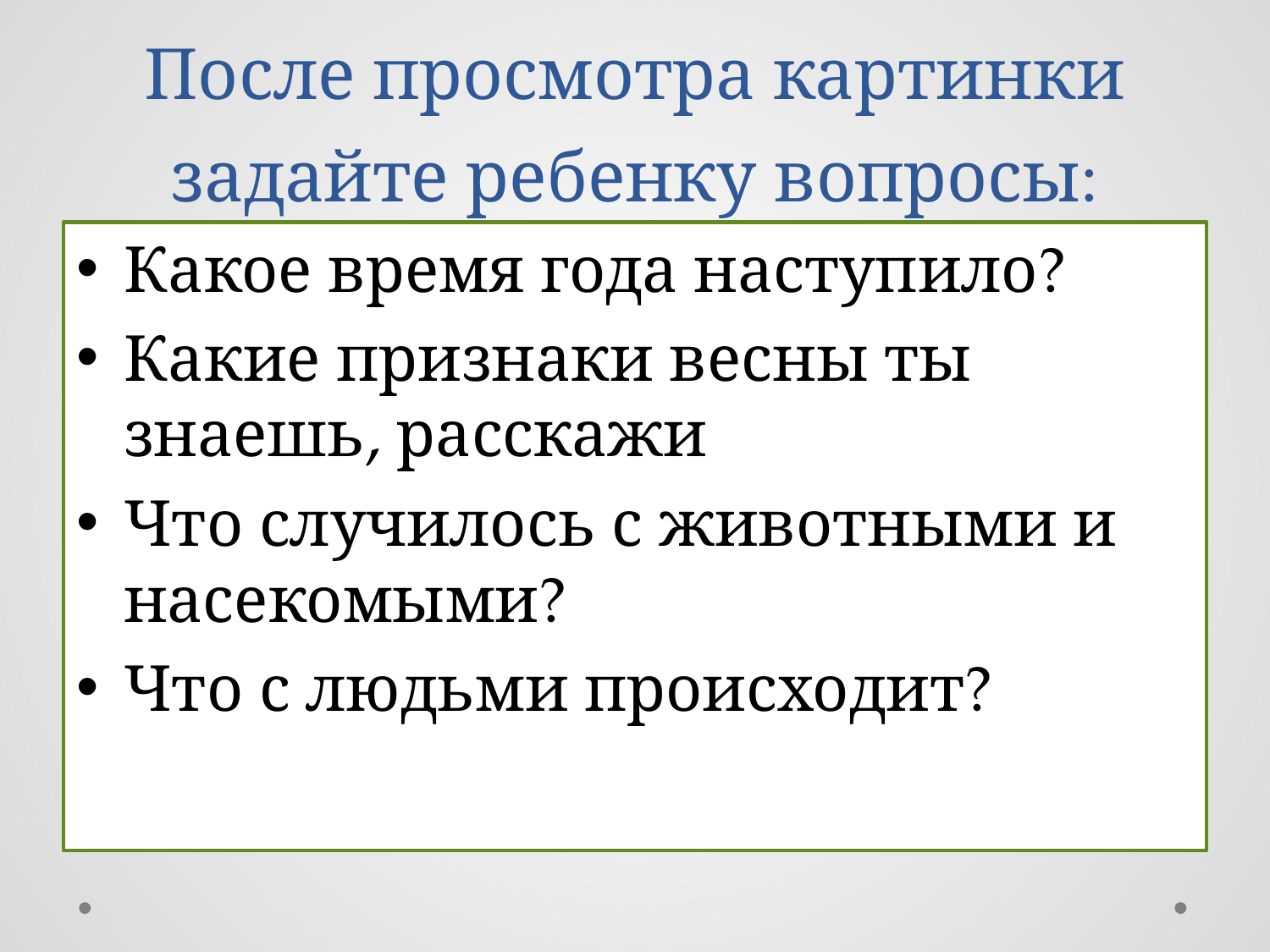

# После просмотра картинки задайте ребенку вопросы:
Какое время года наступило?
Какие признаки весны ты знаешь, расскажи
Что случилось с животными и насекомыми?
Что с людьми происходит?